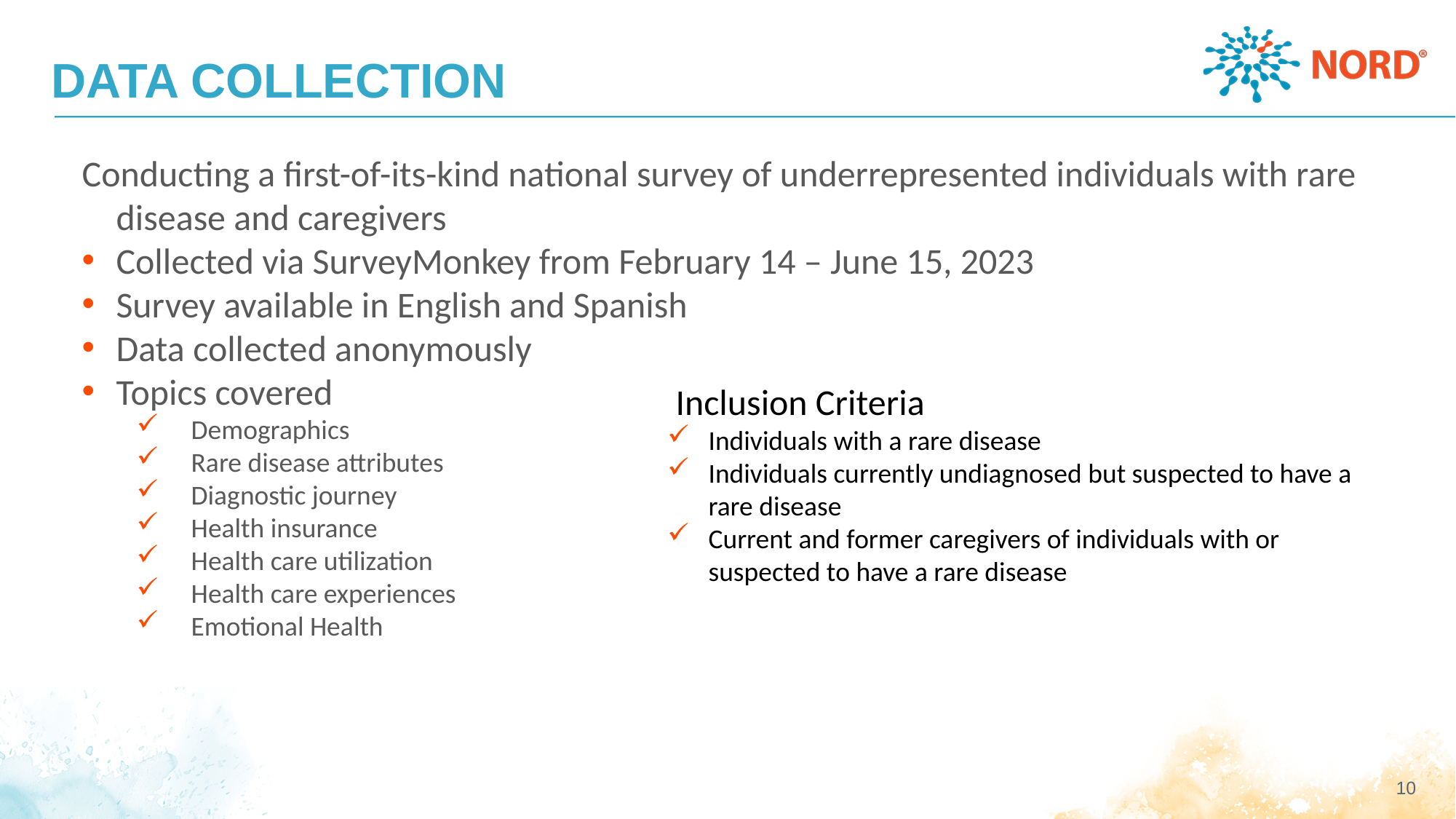

# DATA COLLECTION
Conducting a first-of-its-kind national survey of underrepresented individuals with rare disease and caregivers
Collected via SurveyMonkey from February 14 – June 15, 2023
Survey available in English and Spanish
Data collected anonymously
Topics covered
Demographics
Rare disease attributes
Diagnostic journey
Health insurance
Health care utilization
Health care experiences
Emotional Health
 Inclusion Criteria
Individuals with a rare disease
Individuals currently undiagnosed but suspected to have a rare disease
Current and former caregivers of individuals with or suspected to have a rare disease